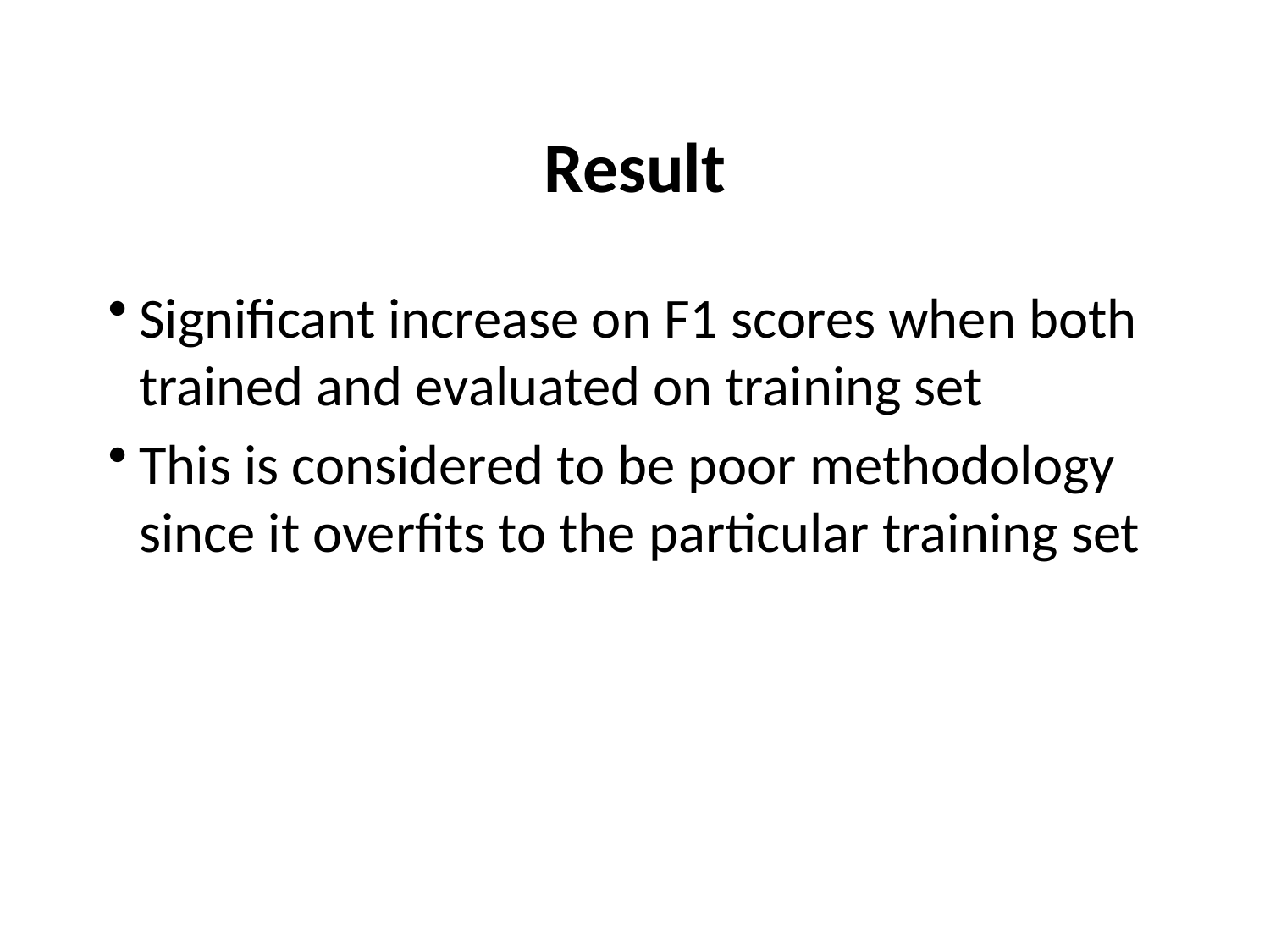

# Result
Significant increase on F1 scores when both trained and evaluated on training set
This is considered to be poor methodology since it overfits to the particular training set